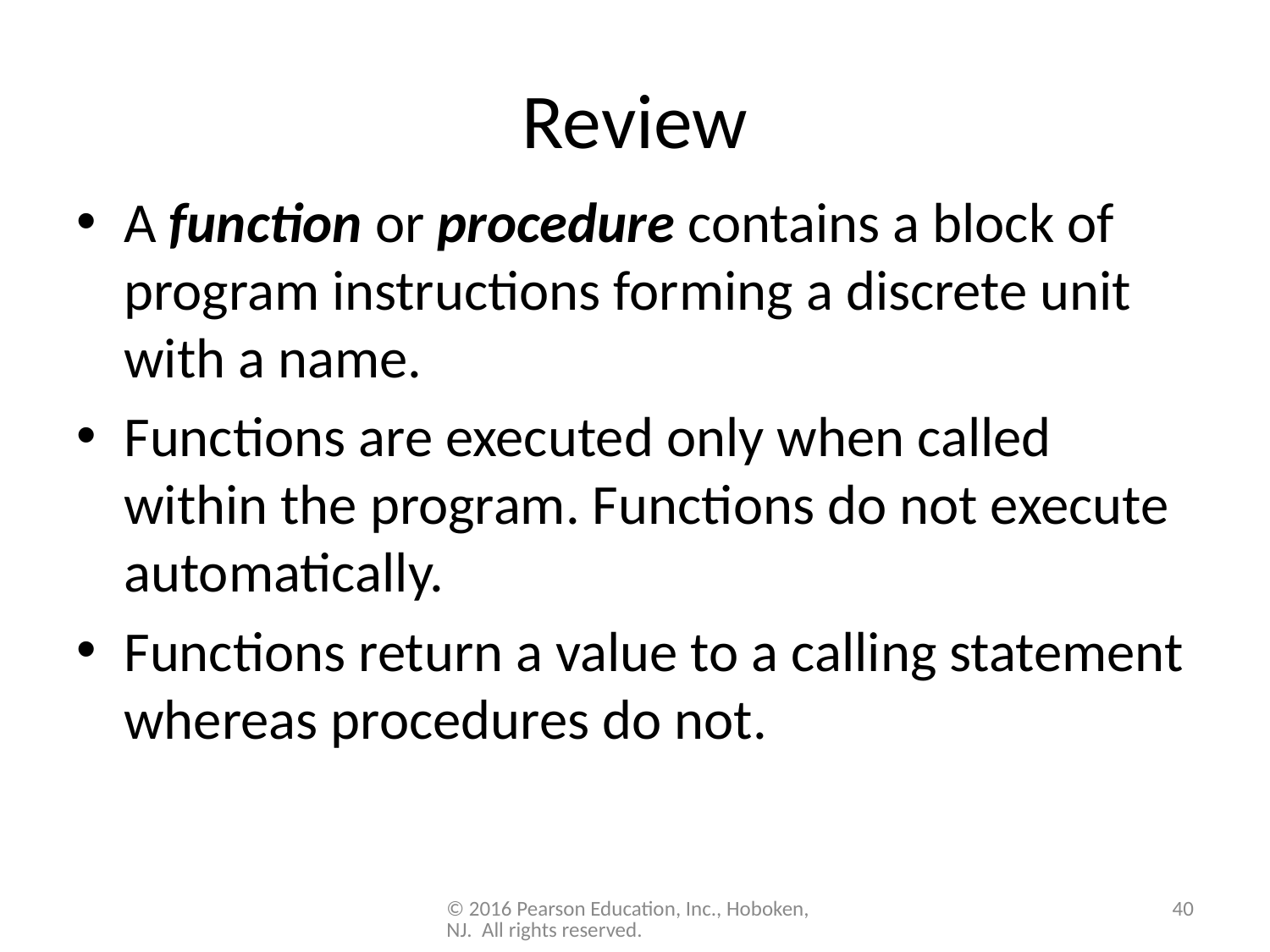

# Review
A function or procedure contains a block of program instructions forming a discrete unit with a name.
Functions are executed only when called within the program. Functions do not execute automatically.
Functions return a value to a calling statement whereas procedures do not.
© 2016 Pearson Education, Inc., Hoboken, NJ.  All rights reserved.
40